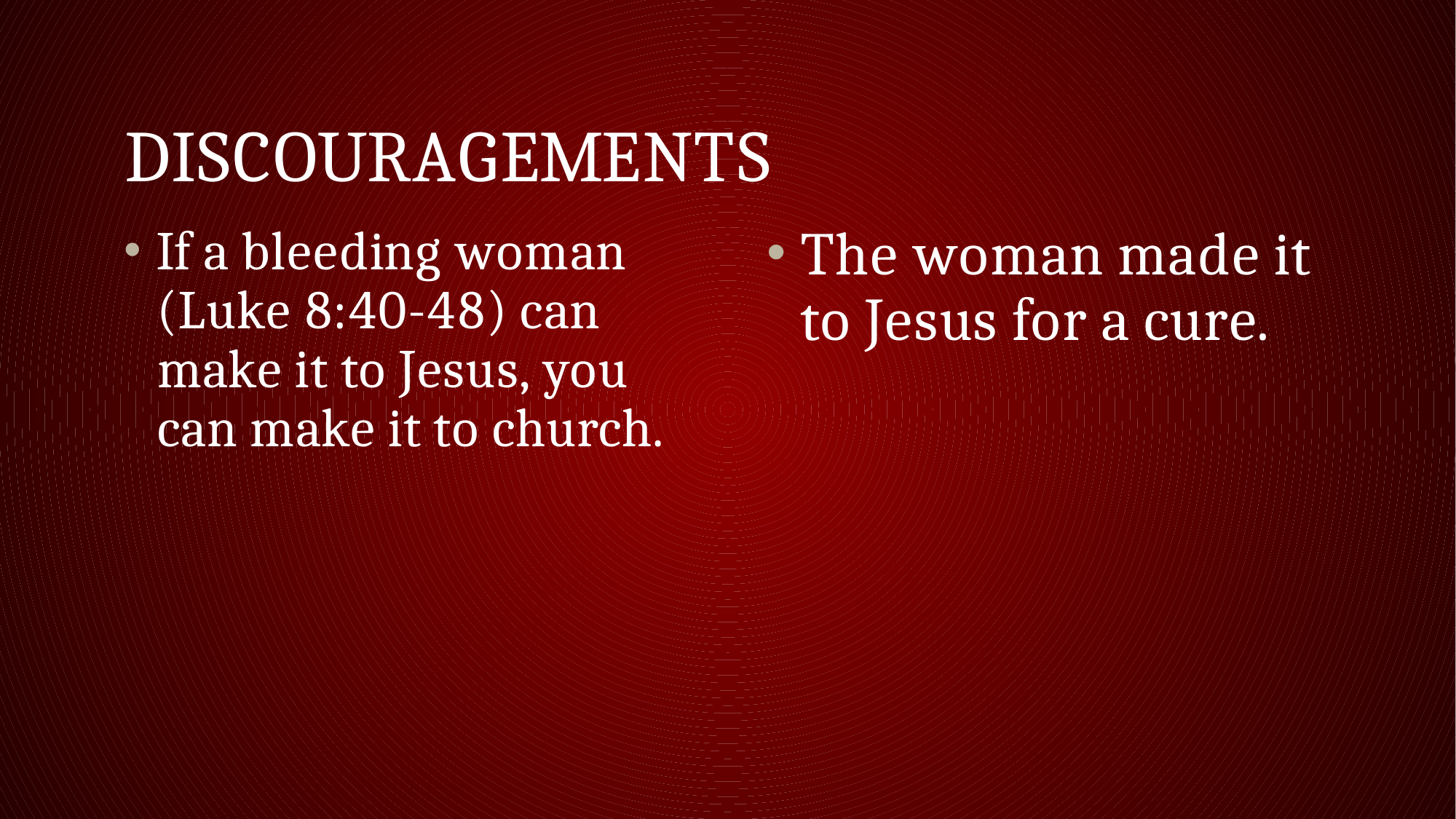

# Discouragements
If a bleeding woman (Luke 8:40-48) can make it to Jesus, you can make it to church.
The woman made it to Jesus for a cure.